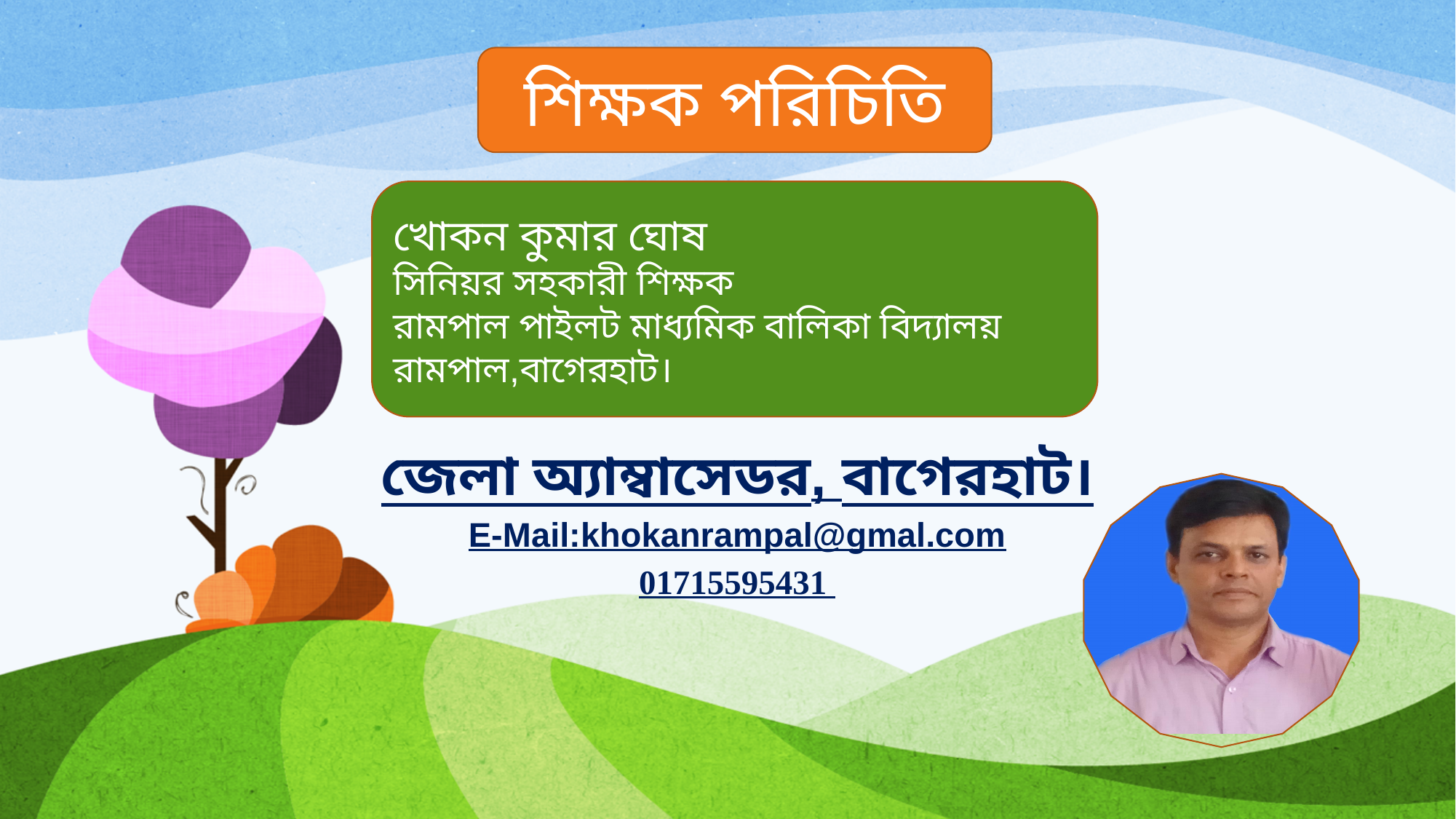

শিক্ষক পরিচিতি
খোকন কুমার ঘোষ
সিনিয়র সহকারী শিক্ষক
রামপাল পাইলট মাধ্যমিক বালিকা বিদ্যালয়
রামপাল,বাগেরহাট।
জেলা অ্যাম্বাসেডর, বাগেরহাট।
E-Mail:khokanrampal@gmal.com
01715595431